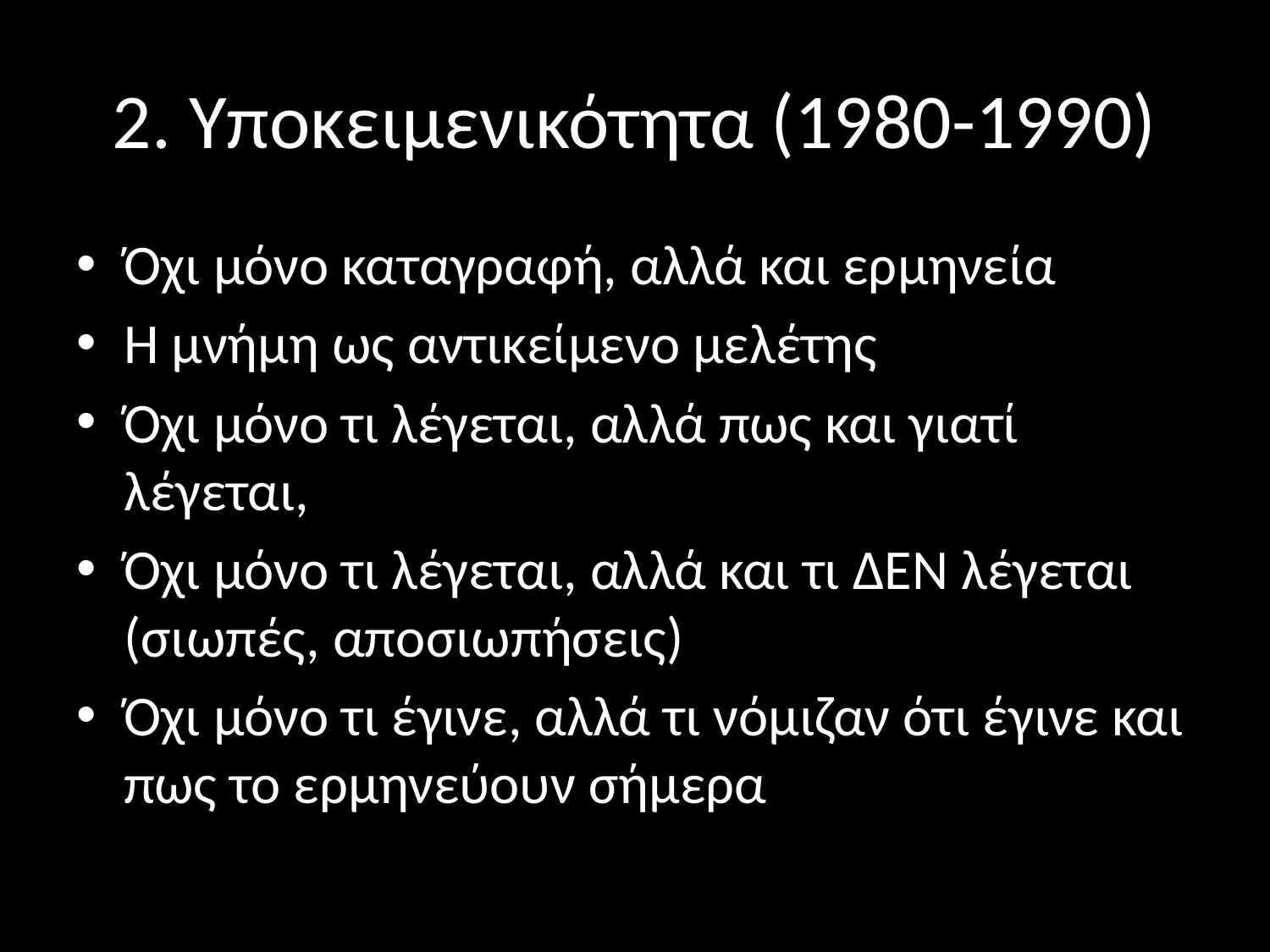

# 2. Υποκειμενικότητα (1980-1990)
Όχι μόνο καταγραφή, αλλά και ερμηνεία
Η μνήμη ως αντικείμενο μελέτης
Όχι μόνο τι λέγεται, αλλά πως και γιατί λέγεται,
Όχι μόνο τι λέγεται, αλλά και τι ΔΕΝ λέγεται  (σιωπές, αποσιωπήσεις)
Όχι μόνο τι έγινε, αλλά τι νόμιζαν ότι έγινε και πως το ερμηνεύουν σήμερα